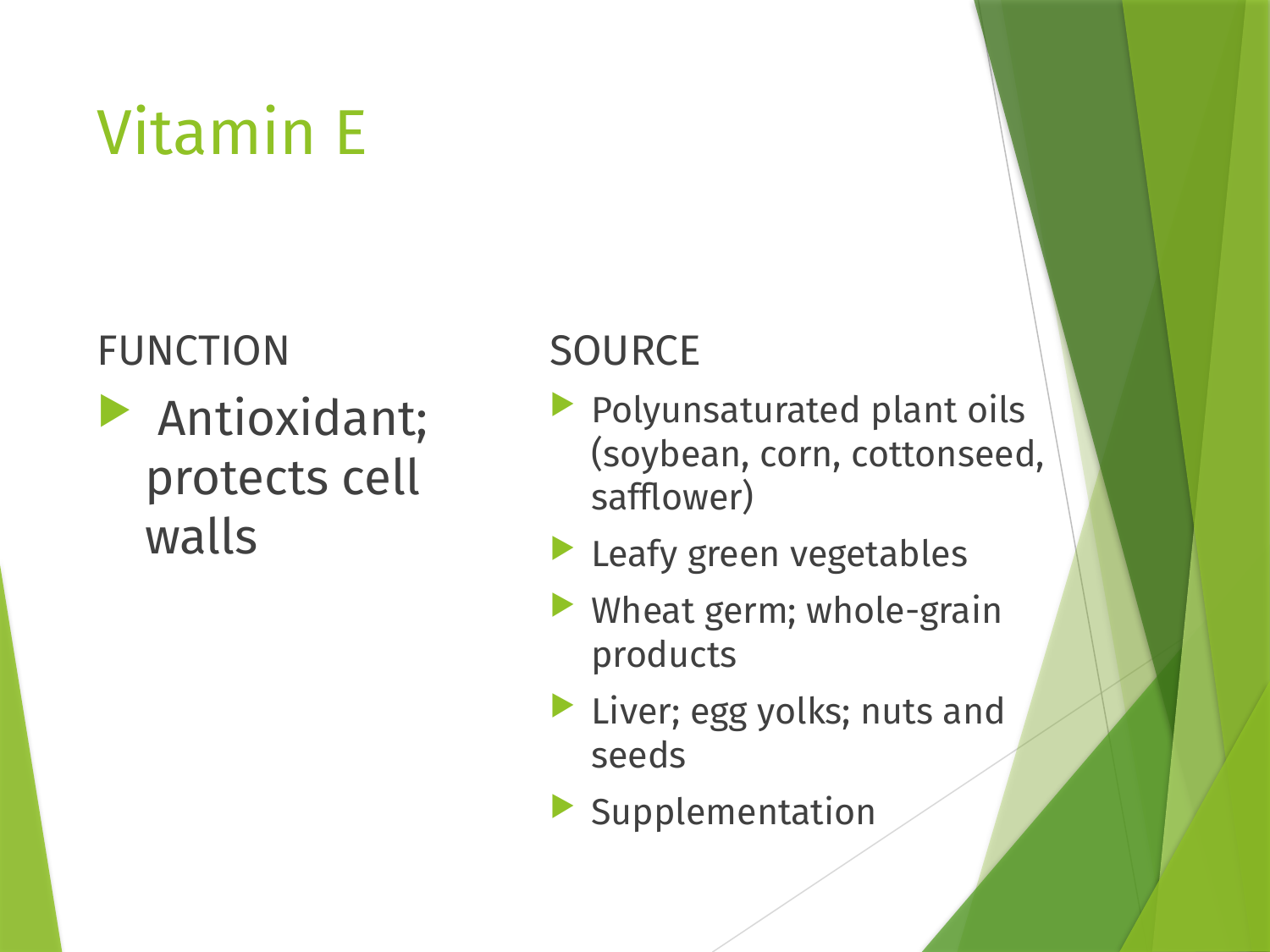

# Vitamin E
FUNCTION
SOURCE
 Antioxidant; protects cell walls
Polyunsaturated plant oils (soybean, corn, cottonseed, safflower)
Leafy green vegetables
Wheat germ; whole-grain products
Liver; egg yolks; nuts and seeds
Supplementation